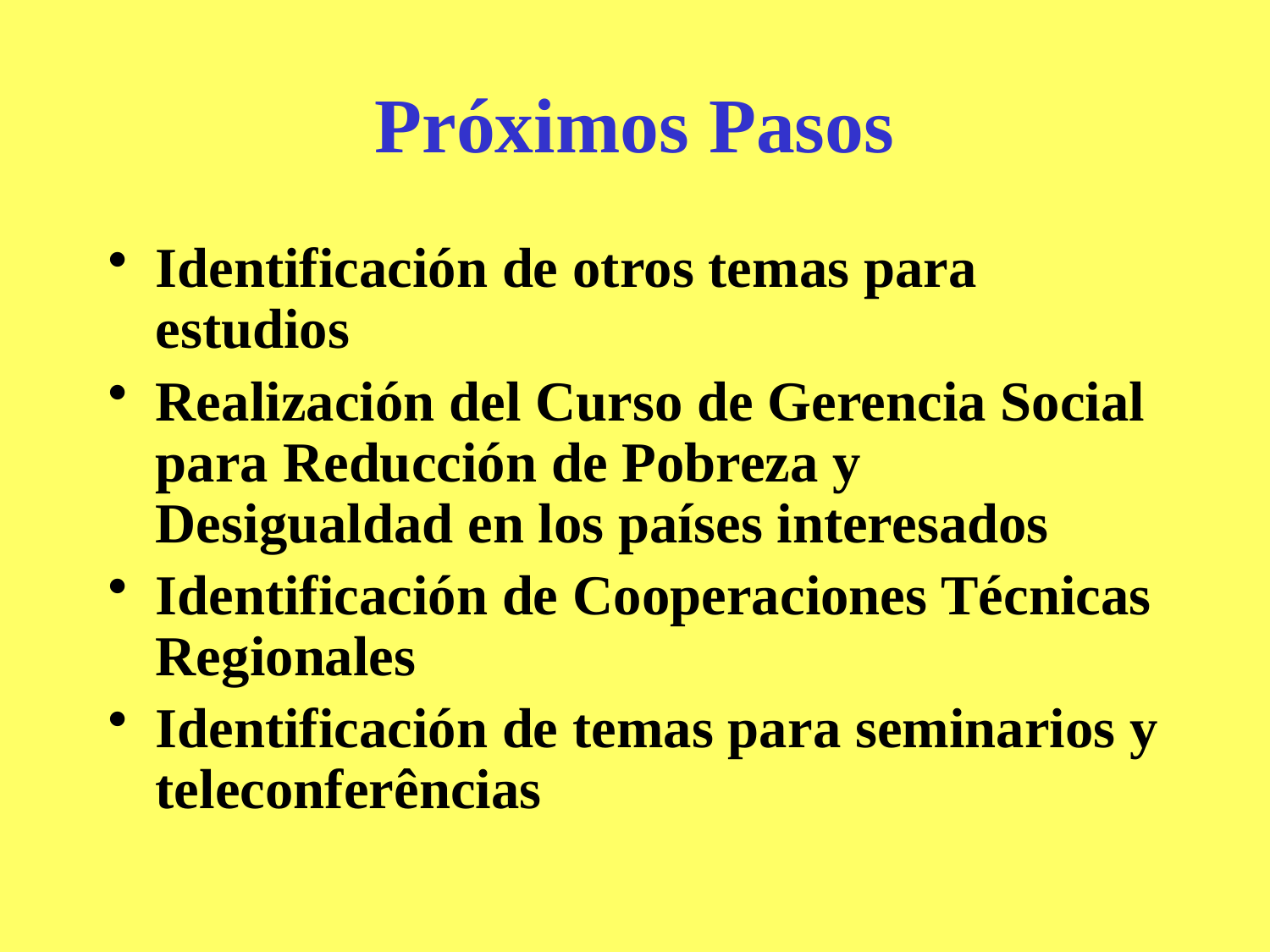

# Próximos Pasos
Identificación de otros temas para estudios
Realización del Curso de Gerencia Social para Reducción de Pobreza y Desigualdad en los países interesados
Identificación de Cooperaciones Técnicas Regionales
Identificación de temas para seminarios y teleconferências